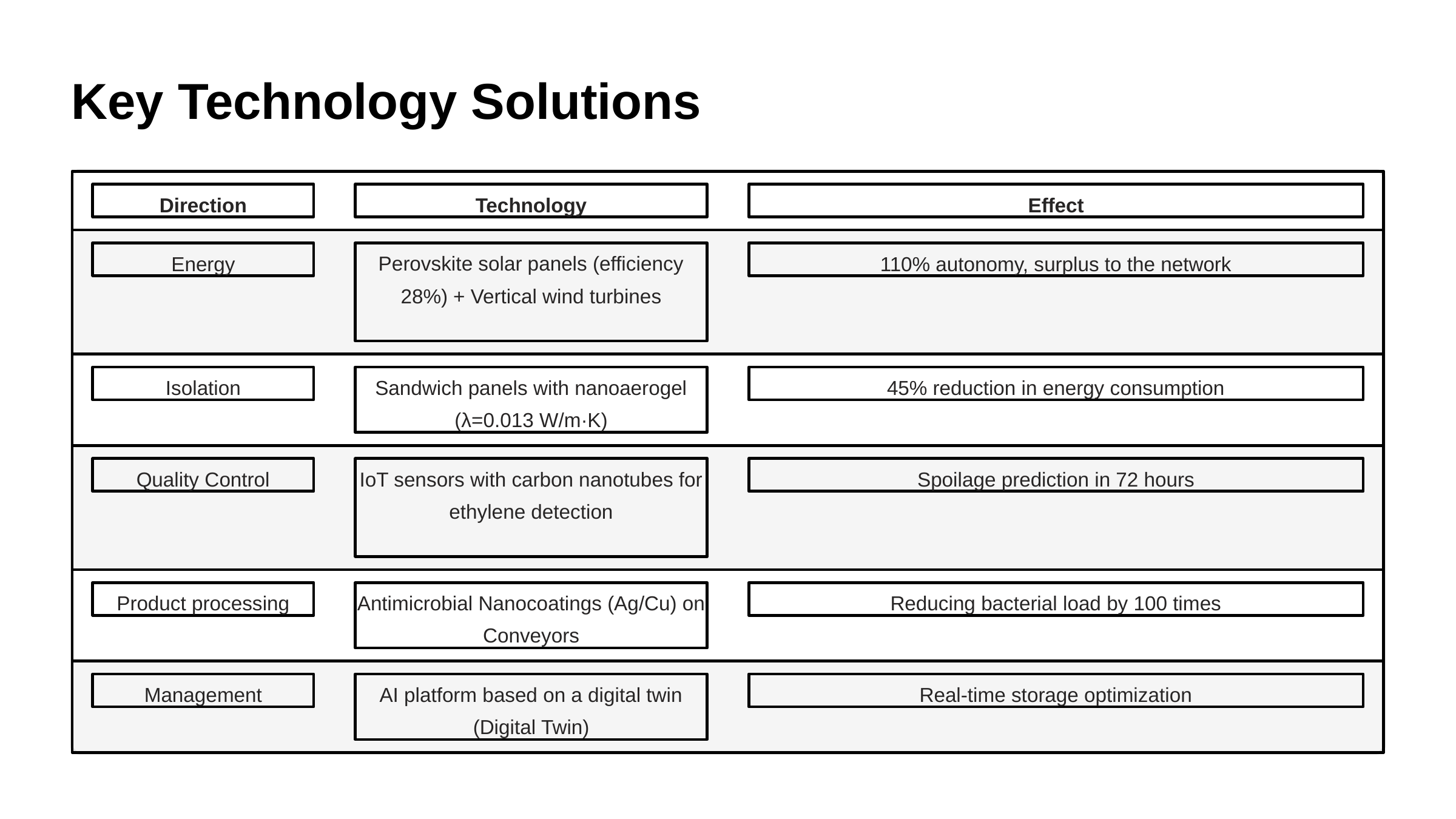

Key Technology Solutions

Direction
Technology
Effect

Energy
Perovskite solar panels (efficiency 28%) + Vertical wind turbines
110% autonomy, surplus to the network

Isolation
Sandwich panels with nanoaerogel (λ=0.013 W/m·K)
45% reduction in energy consumption

Quality Control
IoT sensors with carbon nanotubes for ethylene detection
Spoilage prediction in 72 hours

Product processing
Antimicrobial Nanocoatings (Ag/Cu) on Conveyors
Reducing bacterial load by 100 times

Management
AI platform based on a digital twin (Digital Twin)
Real-time storage optimization